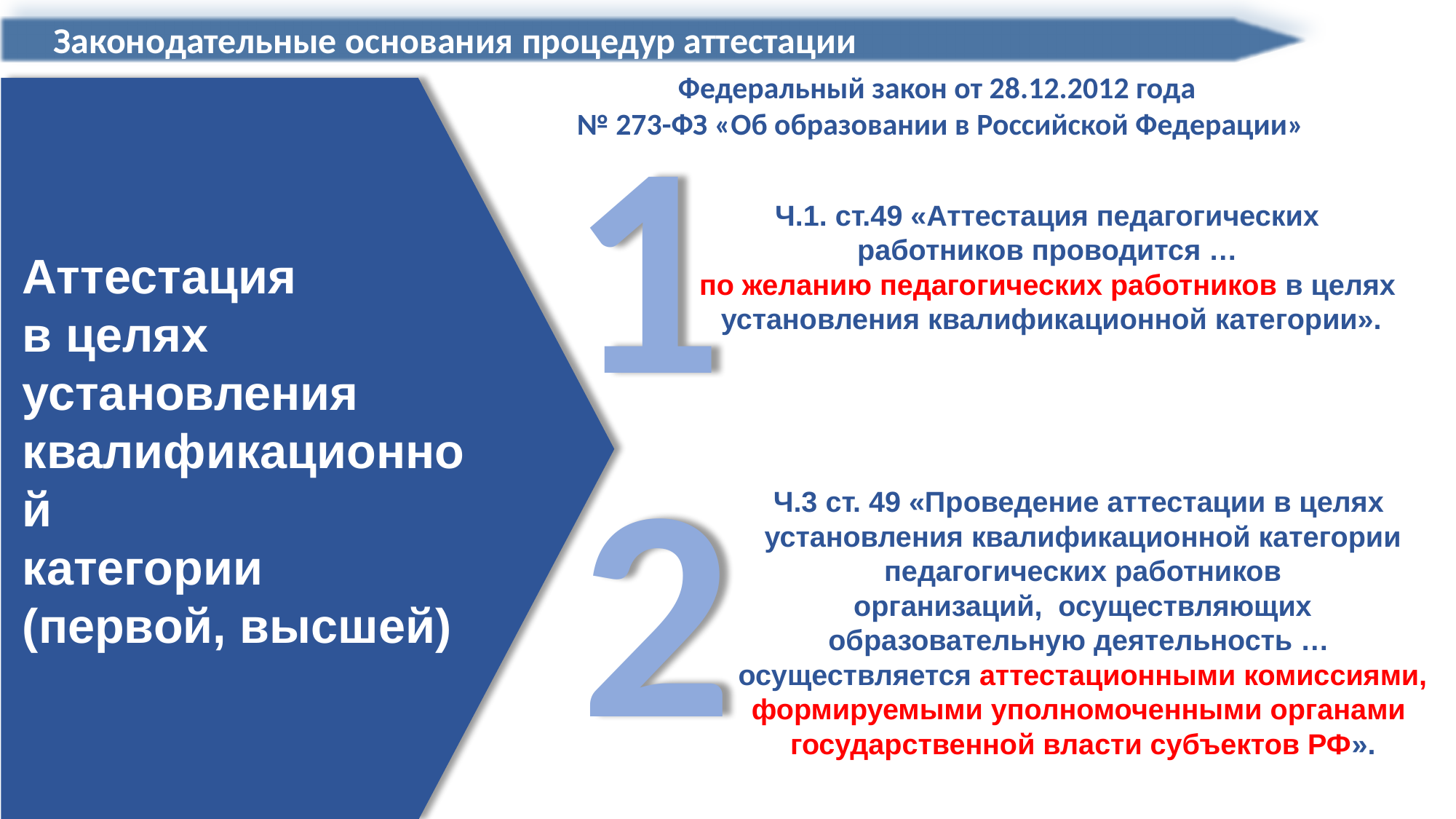

Законодательные основания процедур аттестации
Федеральный закон от 28.12.2012 года
№ 273-ФЗ «Об образовании в Российской Федерации»
1
Ч.1. ст.49 «Аттестация педагогических
работников проводится …
по желанию педагогических работников в целях
установления квалификационной категории».
Аттестация
в целях установления
квалификационной
категории
(первой, высшей)
2
Ч.3 ст. 49 «Проведение аттестации в целях
установления квалификационной категории педагогических работников
организаций,  осуществляющих
образовательную деятельность …
осуществляется аттестационными комиссиями, формируемыми уполномоченными органами
государственной власти субъектов РФ».